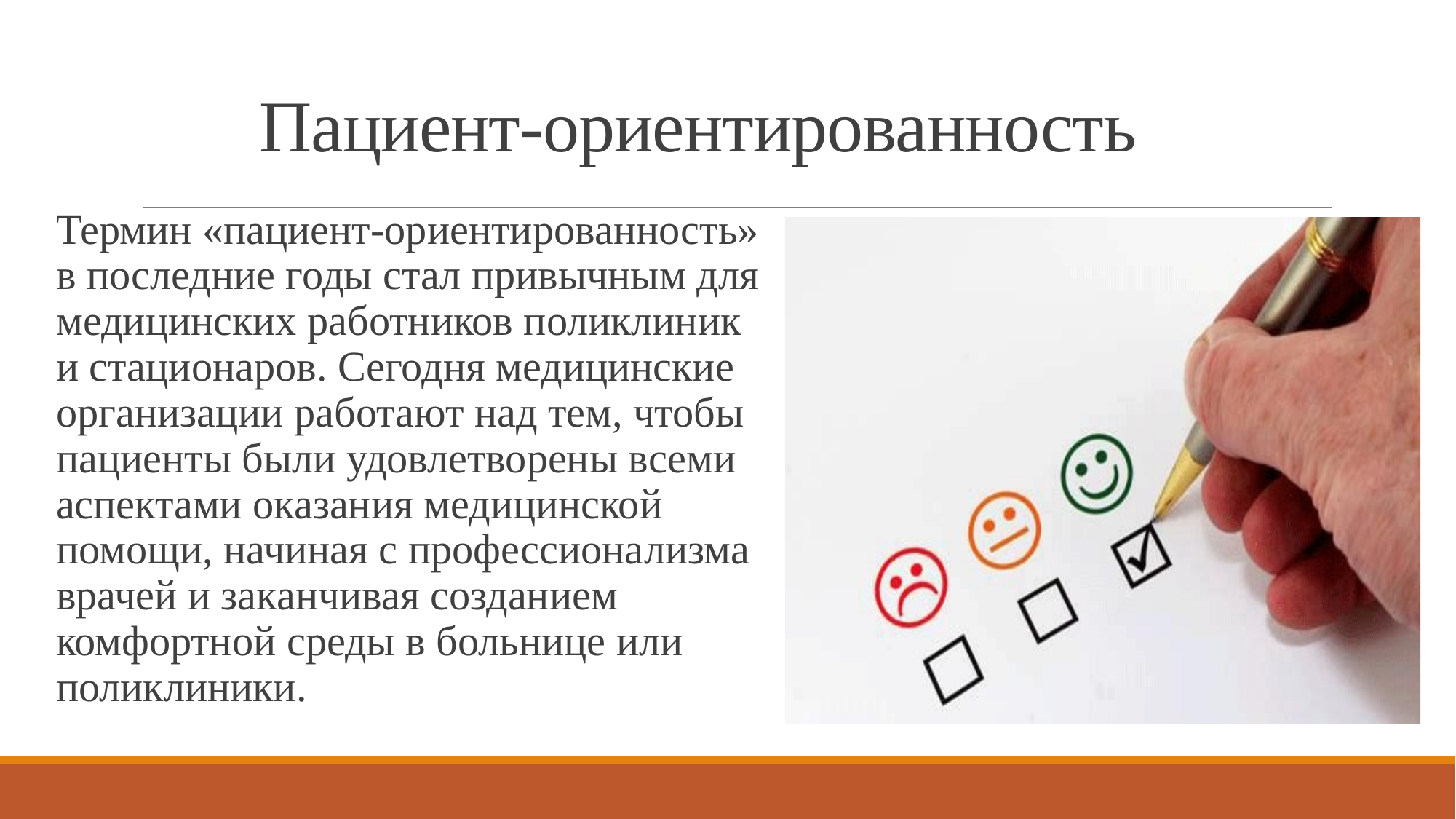

# Пациент-ориентированность
Термин «пациент-ориентированность» в последние годы стал привычным для медицинских работников поликлиник и стационаров. Сегодня медицинские организации работают над тем, чтобы пациенты были удовлетворены всеми аспектами оказания медицинской помощи, начиная с профессионализма врачей и заканчивая созданием комфортной среды в больнице или поликлиники.